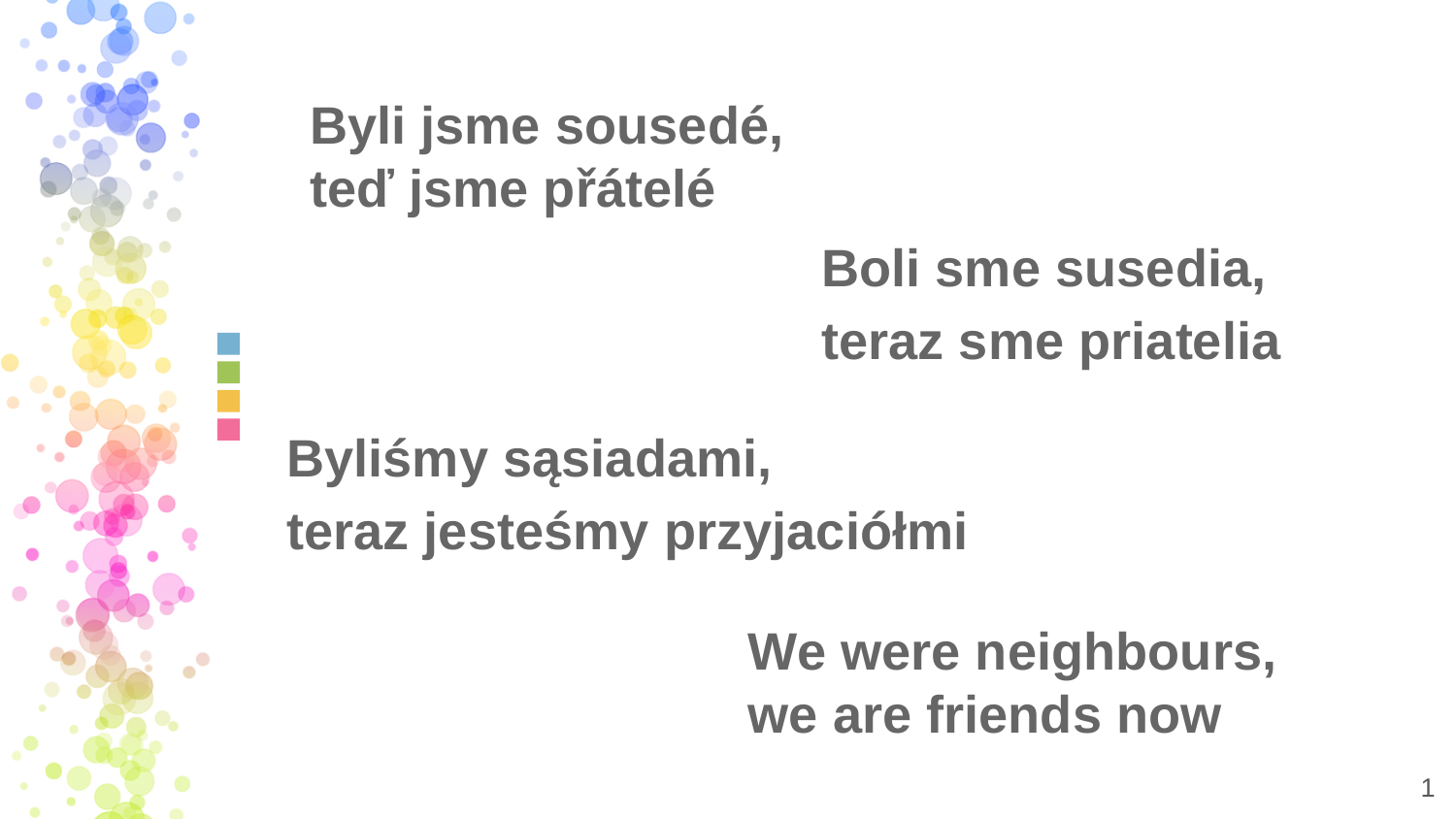

Byli jsme sousedé, teď jsme přátelé

Boli sme susedia, teraz sme priatelia

Byliśmy sąsiadami,       teraz jesteśmy przyjaciółmi
We were neighbours, we are friends now
1